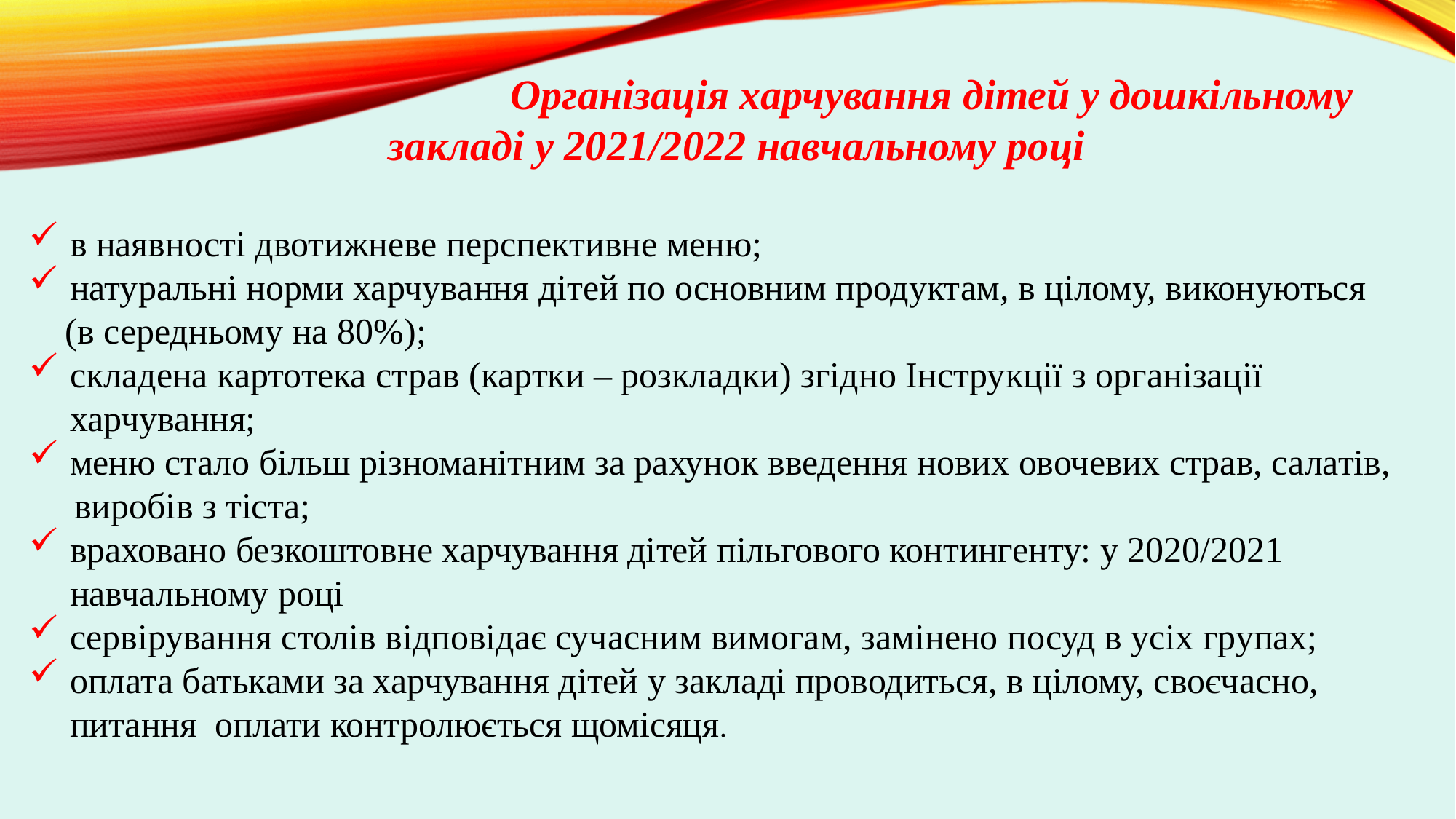

Організація харчування дітей у дошкільному
закладі у 2021/2022 навчальному році

в наявності двотижневе перспективне меню;
натуральні норми харчування дітей по основним продуктам, в цілому, виконуються
    (в середньому на 80%);
складена картотека страв (картки – розкладки) згідно Інструкції з організації харчування;
меню стало більш різноманітним за рахунок введення нових овочевих страв, салатів,
     виробів з тіста;
враховано безкоштовне харчування дітей пільгового контингенту: у 2020/2021 навчальному році
сервірування столів відповідає сучасним вимогам, замінено посуд в усіх групах;
оплата батьками за харчування дітей у закладі проводиться, в цілому, своєчасно, питання  оплати контролюється щомісяця.